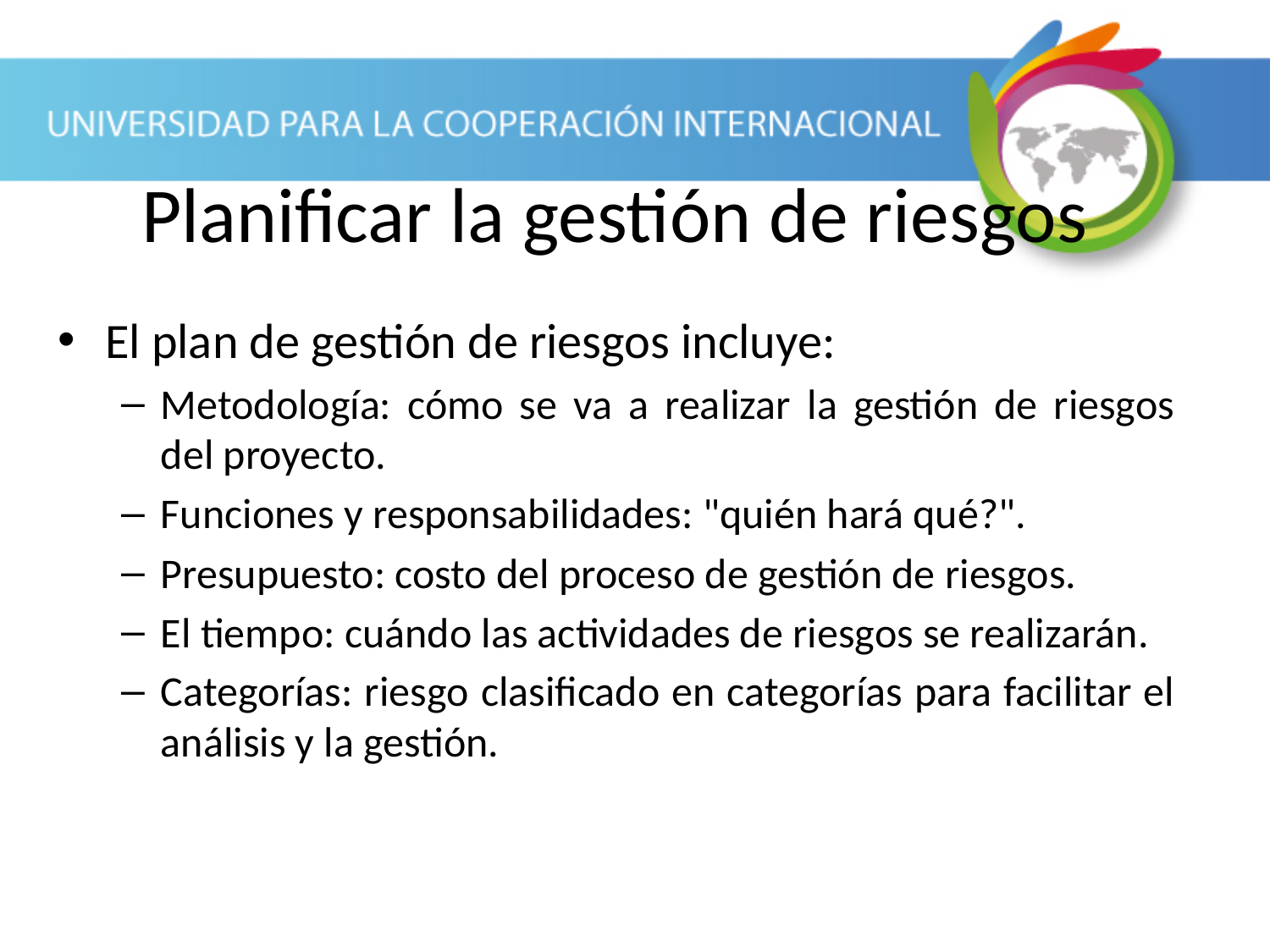

Planificar la gestión de riesgos
El plan de gestión de riesgos incluye:
Metodología: cómo se va a realizar la gestión de riesgos del proyecto.
Funciones y responsabilidades: "quién hará qué?".
Presupuesto: costo del proceso de gestión de riesgos.
El tiempo: cuándo las actividades de riesgos se realizarán.
Categorías: riesgo clasificado en categorías para facilitar el análisis y la gestión.